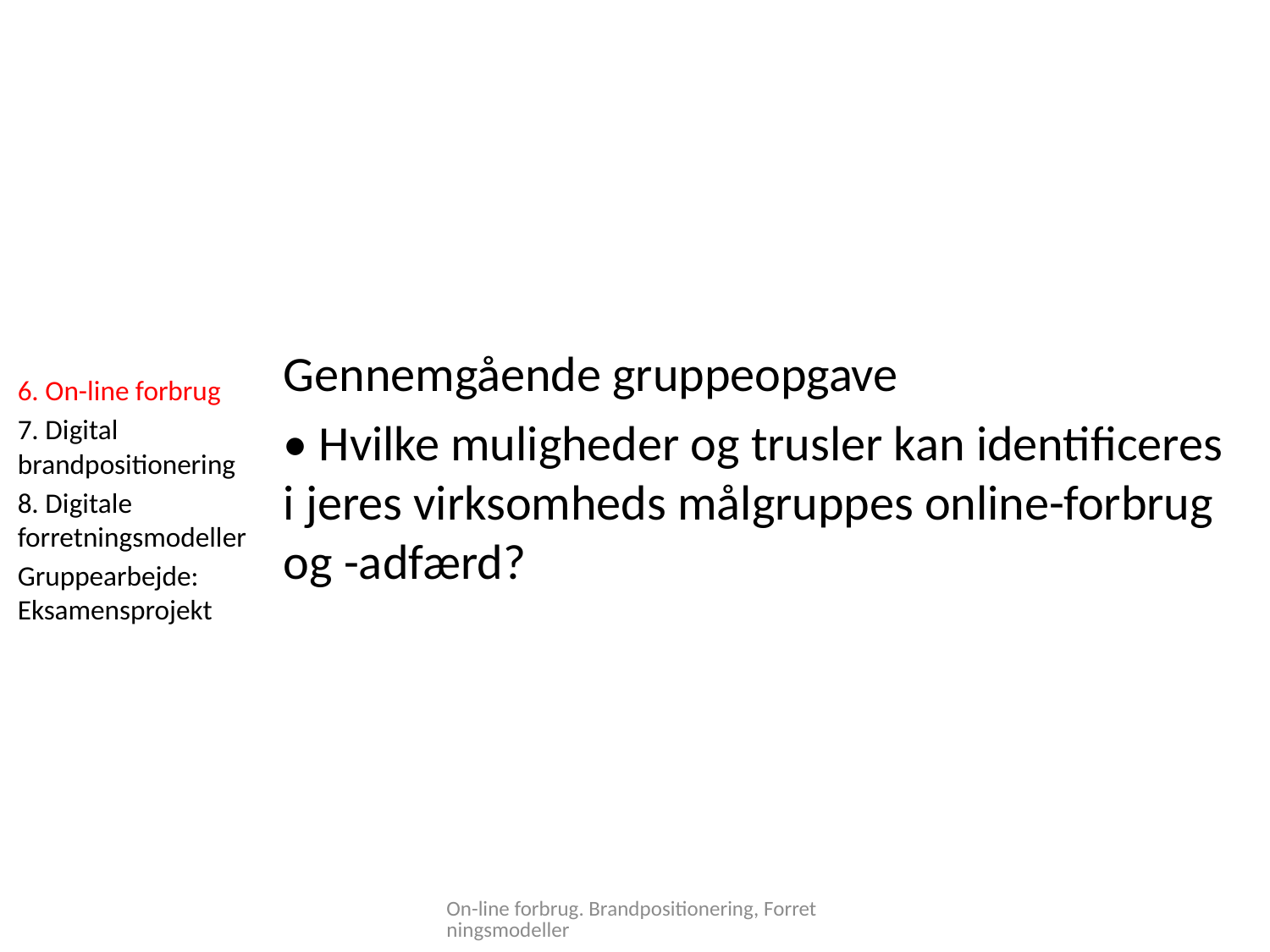

Gennemgående gruppeopgave
• Hvilke muligheder og trusler kan identificeres i jeres virksomheds målgruppes online-forbrug og -adfærd?
6. On-line forbrug
7. Digital brandpositionering
8. Digitale forretningsmodeller
Gruppearbejde: Eksamensprojekt

On-line forbrug. Brandpositionering, Forretningsmodeller